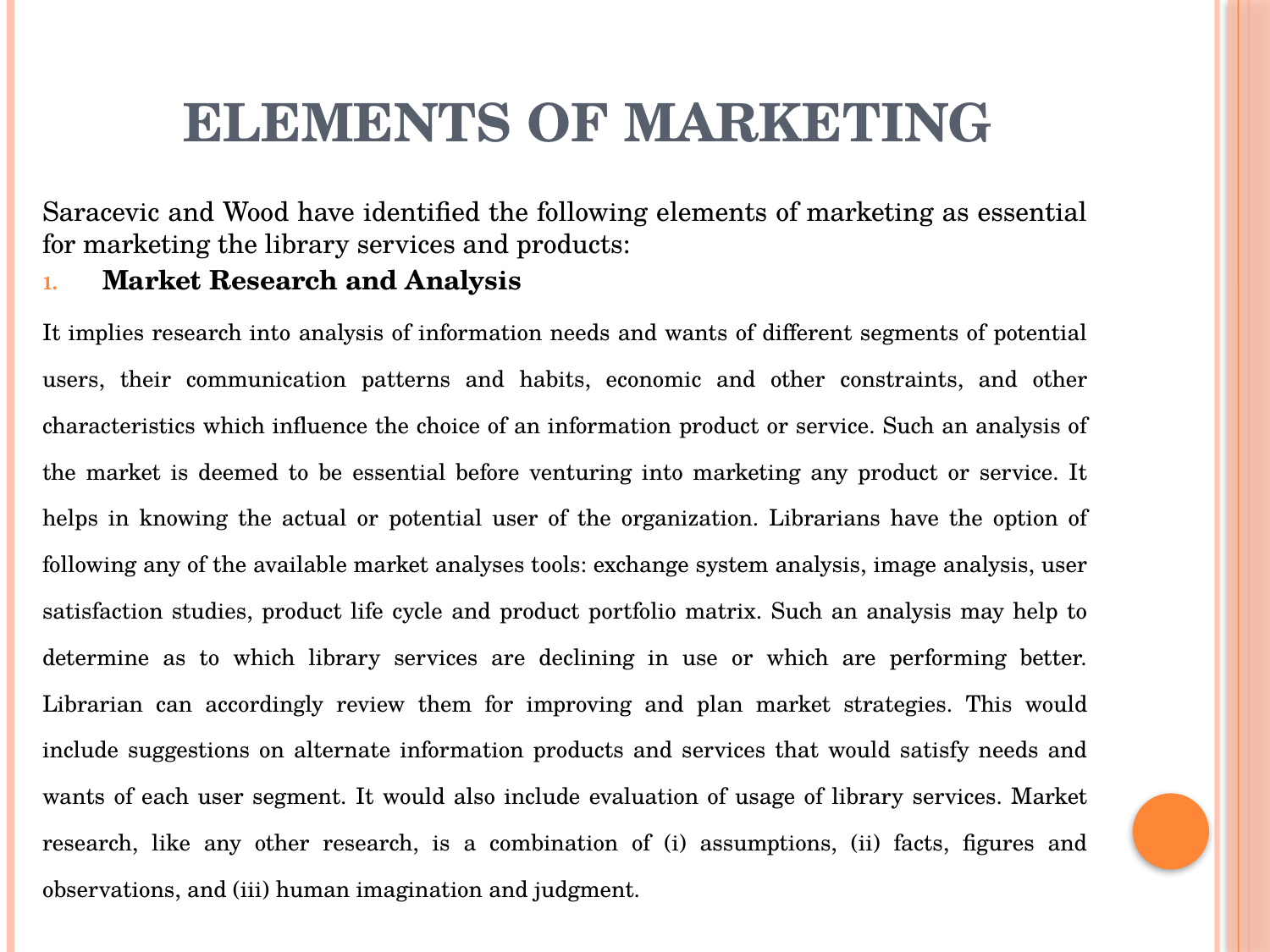

# ELEMENTS OF MARKETING
Saracevic and Wood have identified the following elements of marketing as essential for marketing the library services and products:
Market Research and Analysis
It implies research into analysis of information needs and wants of different segments of potential users, their communication patterns and habits, economic and other constraints, and other characteristics which influence the choice of an information product or service. Such an analysis of the market is deemed to be essential before venturing into marketing any product or service. It helps in knowing the actual or potential user of the organization. Librarians have the option of following any of the available market analyses tools: exchange system analysis, image analysis, user satisfaction studies, product life cycle and product portfolio matrix. Such an analysis may help to determine as to which library services are declining in use or which are performing better. Librarian can accordingly review them for improving and plan market strategies. This would include suggestions on alternate information products and services that would satisfy needs and wants of each user segment. It would also include evaluation of usage of library services. Market research, like any other research, is a combination of (i) assumptions, (ii) facts, figures and observations, and (iii) human imagination and judgment.